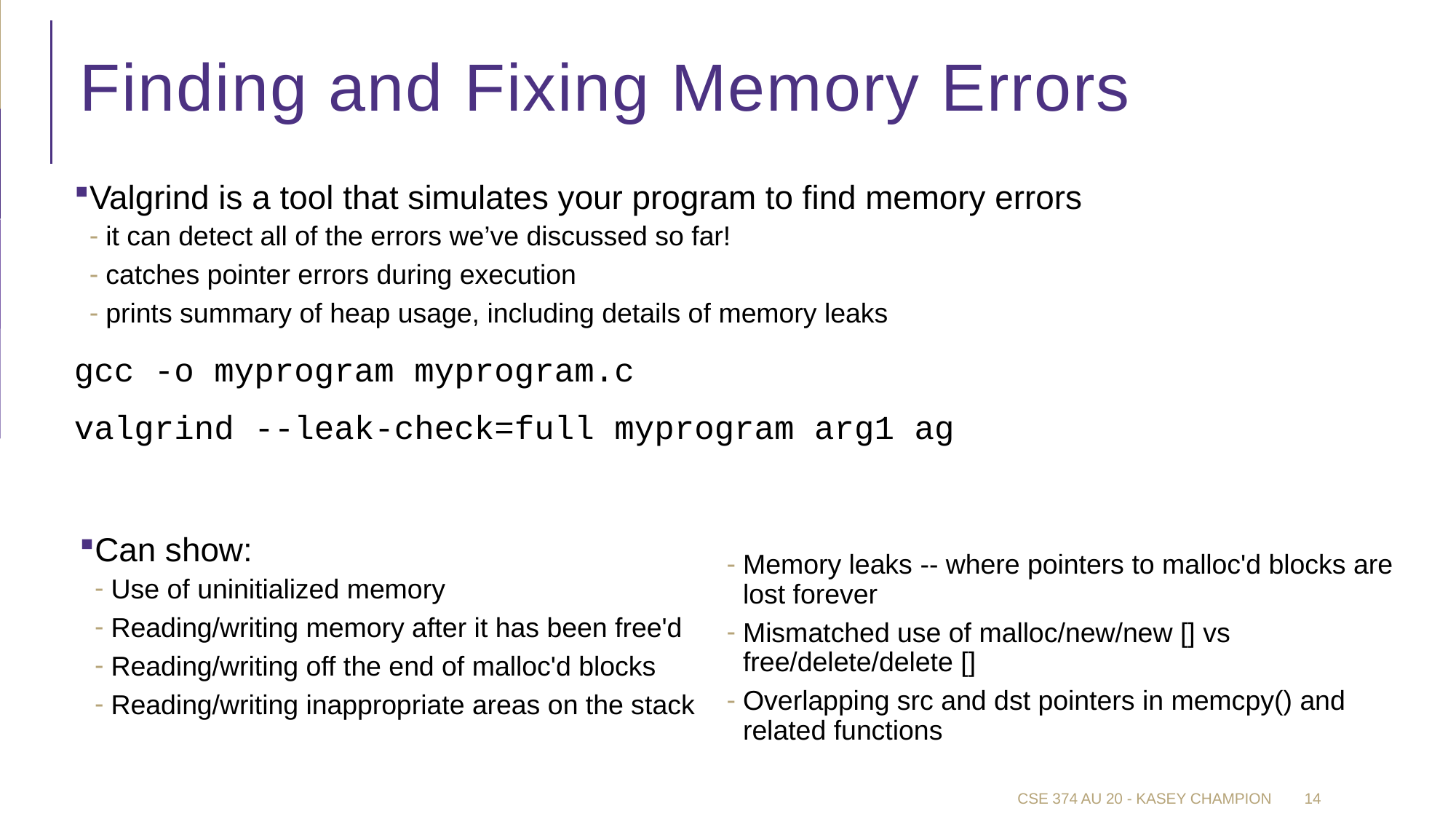

# Finding and Fixing Memory Errors
Valgrind is a tool that simulates your program to find memory errors
it can detect all of the errors we’ve discussed so far!
catches pointer errors during execution
prints summary of heap usage, including details of memory leaks
gcc -o myprogram myprogram.c
valgrind --leak-check=full myprogram arg1 ag
Can show:
Use of uninitialized memory
Reading/writing memory after it has been free'd
Reading/writing off the end of malloc'd blocks
Reading/writing inappropriate areas on the stack
Memory leaks -- where pointers to malloc'd blocks are lost forever
Mismatched use of malloc/new/new [] vs free/delete/delete []
Overlapping src and dst pointers in memcpy() and related functions
CSE 374 au 20 - Kasey Champion
14